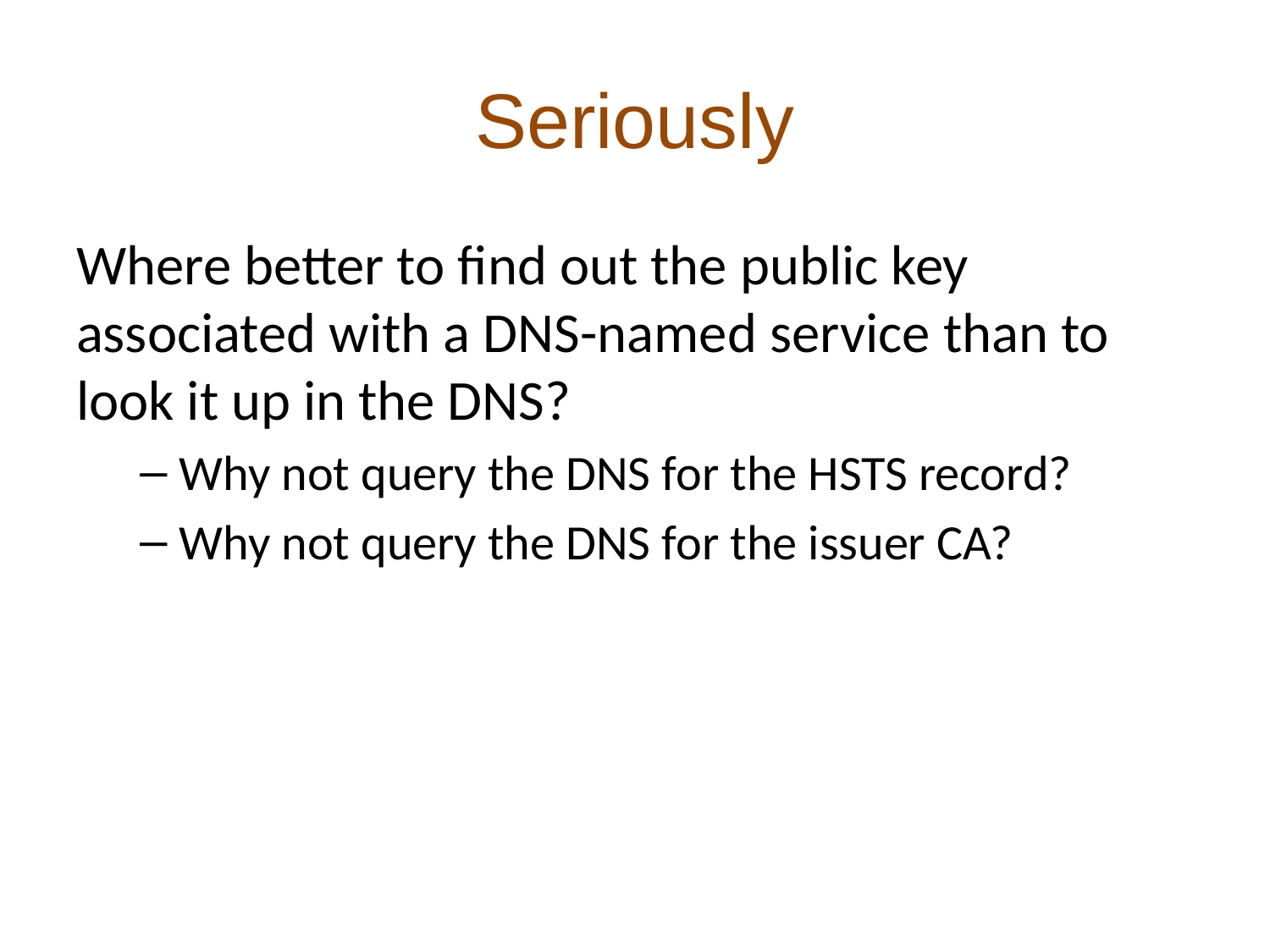

# Seriously
Where better to find out the public key associated with a DNS-named service than to look it up in the DNS?
Why not query the DNS for the HSTS record?
Why not query the DNS for the issuer CA?